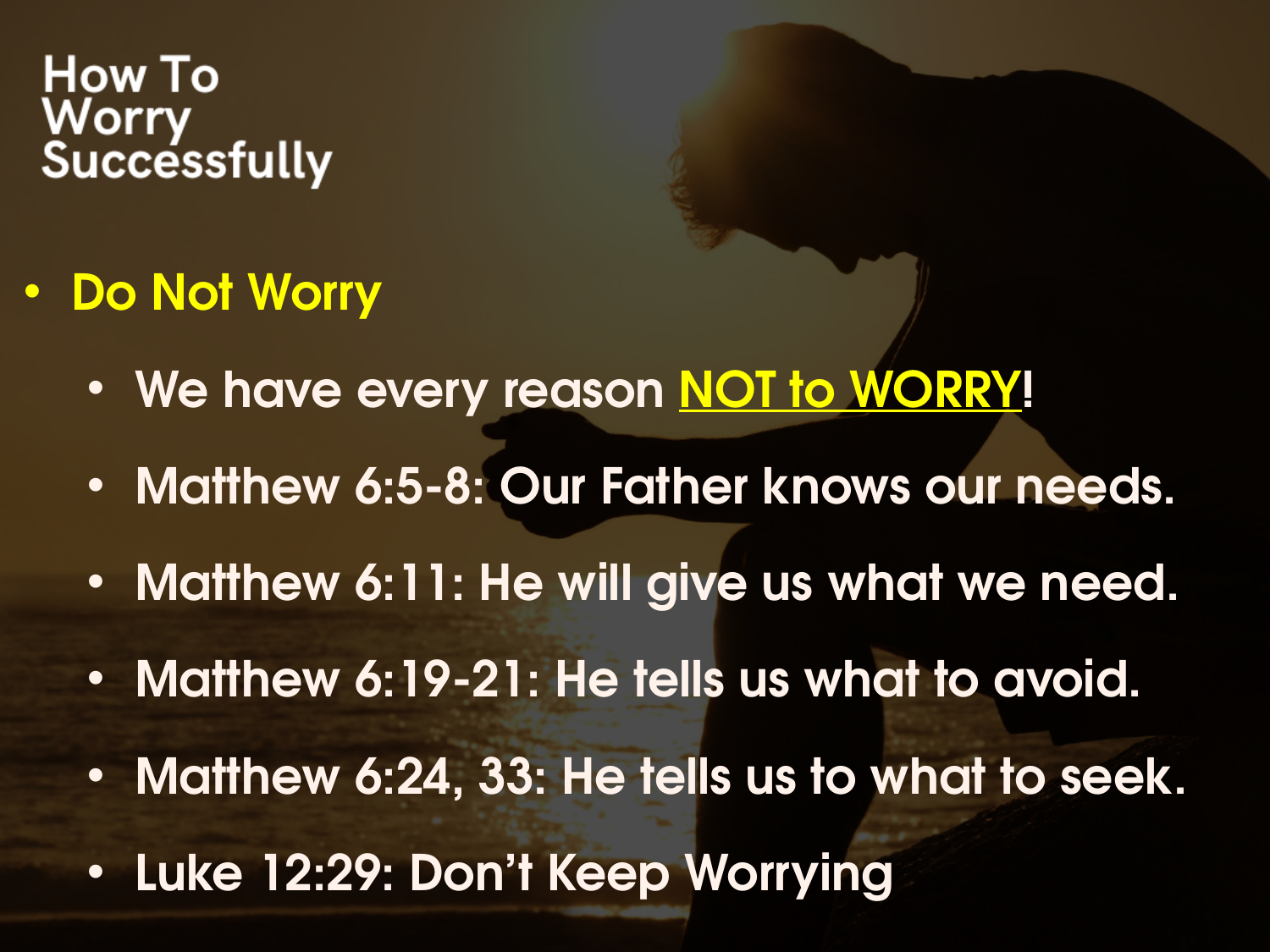

Do Not Worry
We have every reason NOT to WORRY!
Matthew 6:5-8: Our Father knows our needs.
Matthew 6:11: He will give us what we need.
Matthew 6:19-21: He tells us what to avoid.
Matthew 6:24, 33: He tells us to what to seek.
Luke 12:29: Don’t Keep Worrying